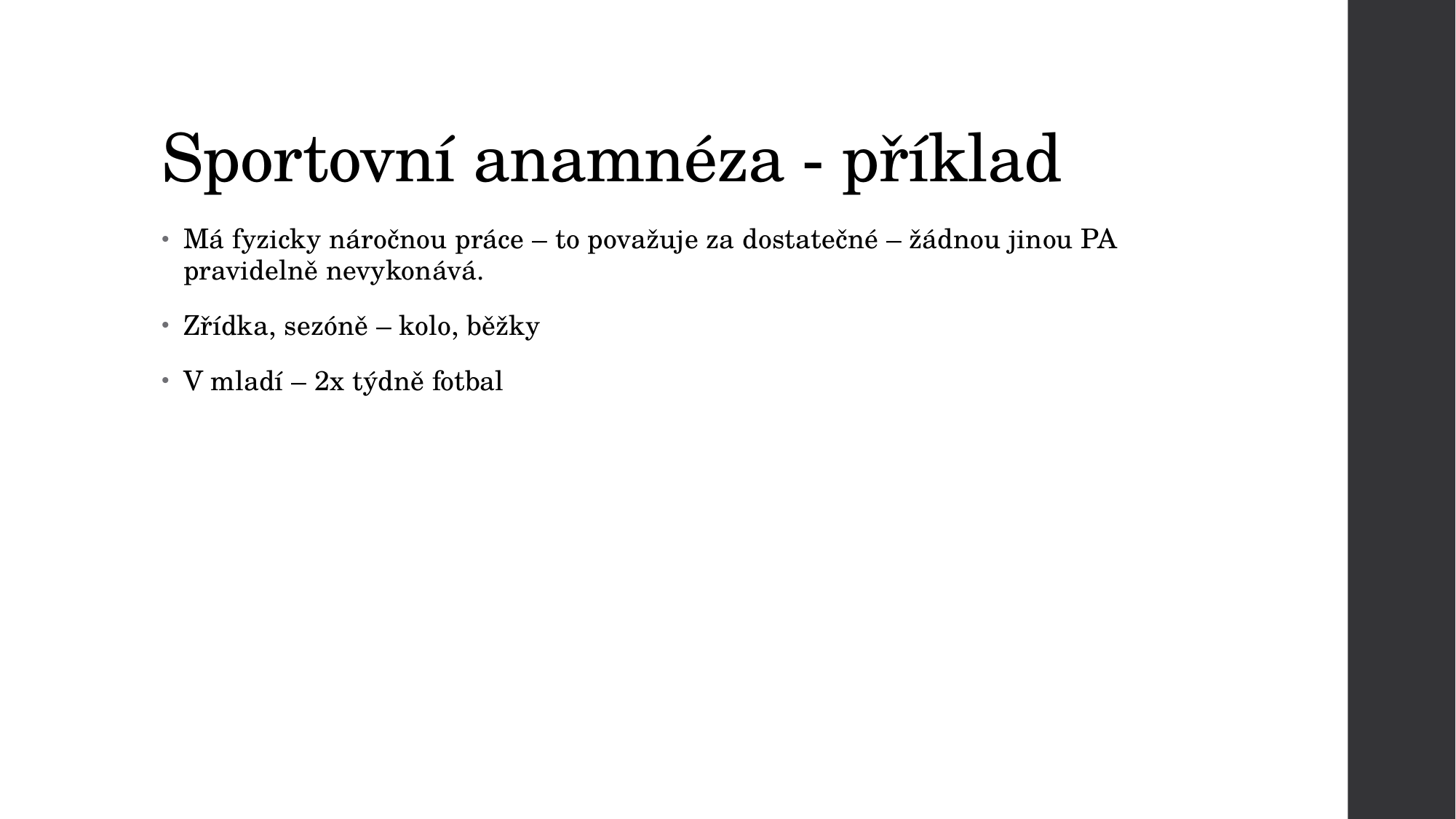

# Sportovní anamnéza - příklad
Má fyzicky náročnou práce – to považuje za dostatečné – žádnou jinou PA pravidelně nevykonává.
Zřídka, sezóně – kolo, běžky
V mladí – 2x týdně fotbal